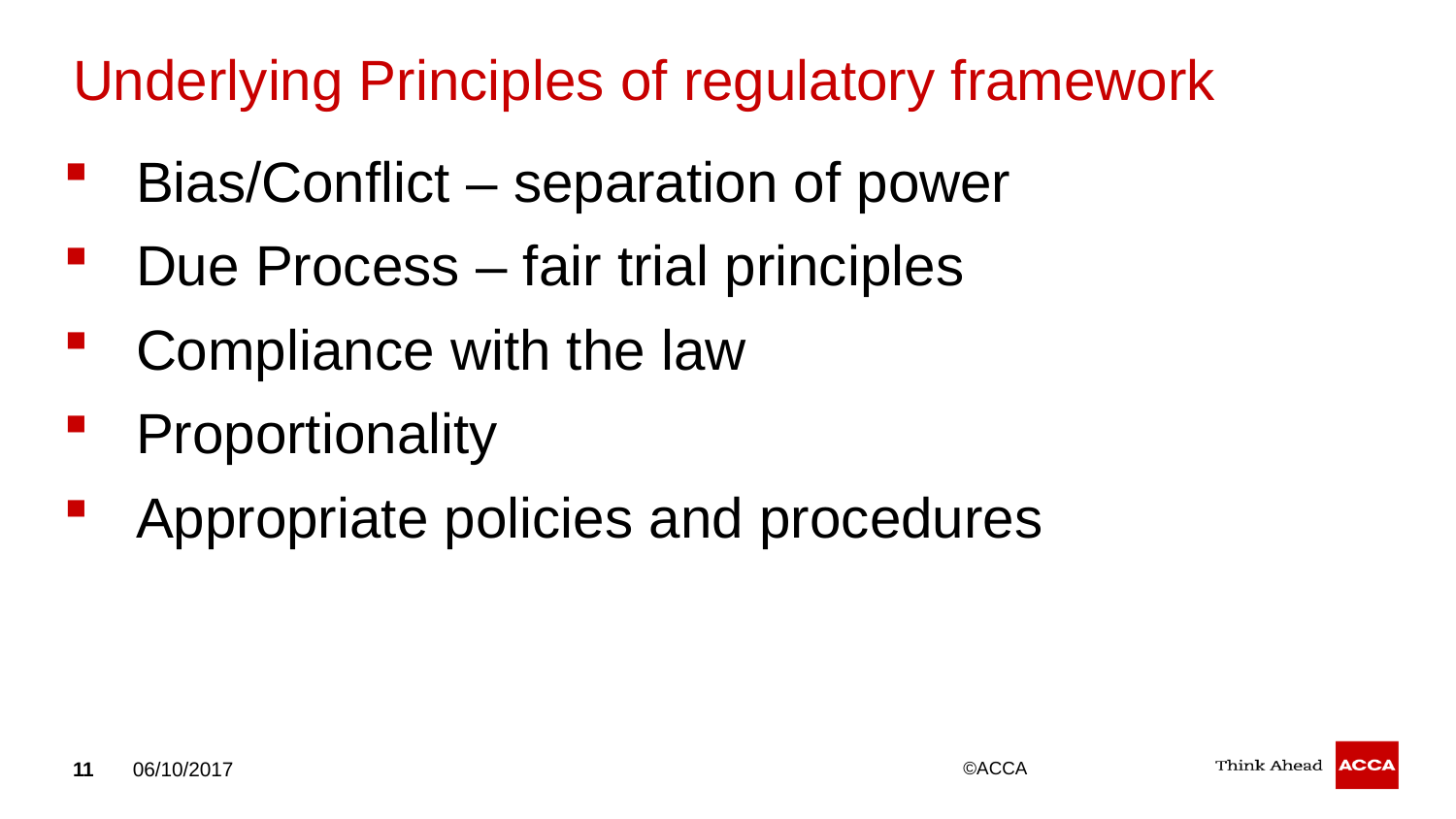

# Underlying Principles of regulatory framework
Bias/Conflict – separation of power
Due Process – fair trial principles
Compliance with the law
Proportionality
Appropriate policies and procedures

11
06/10/2017